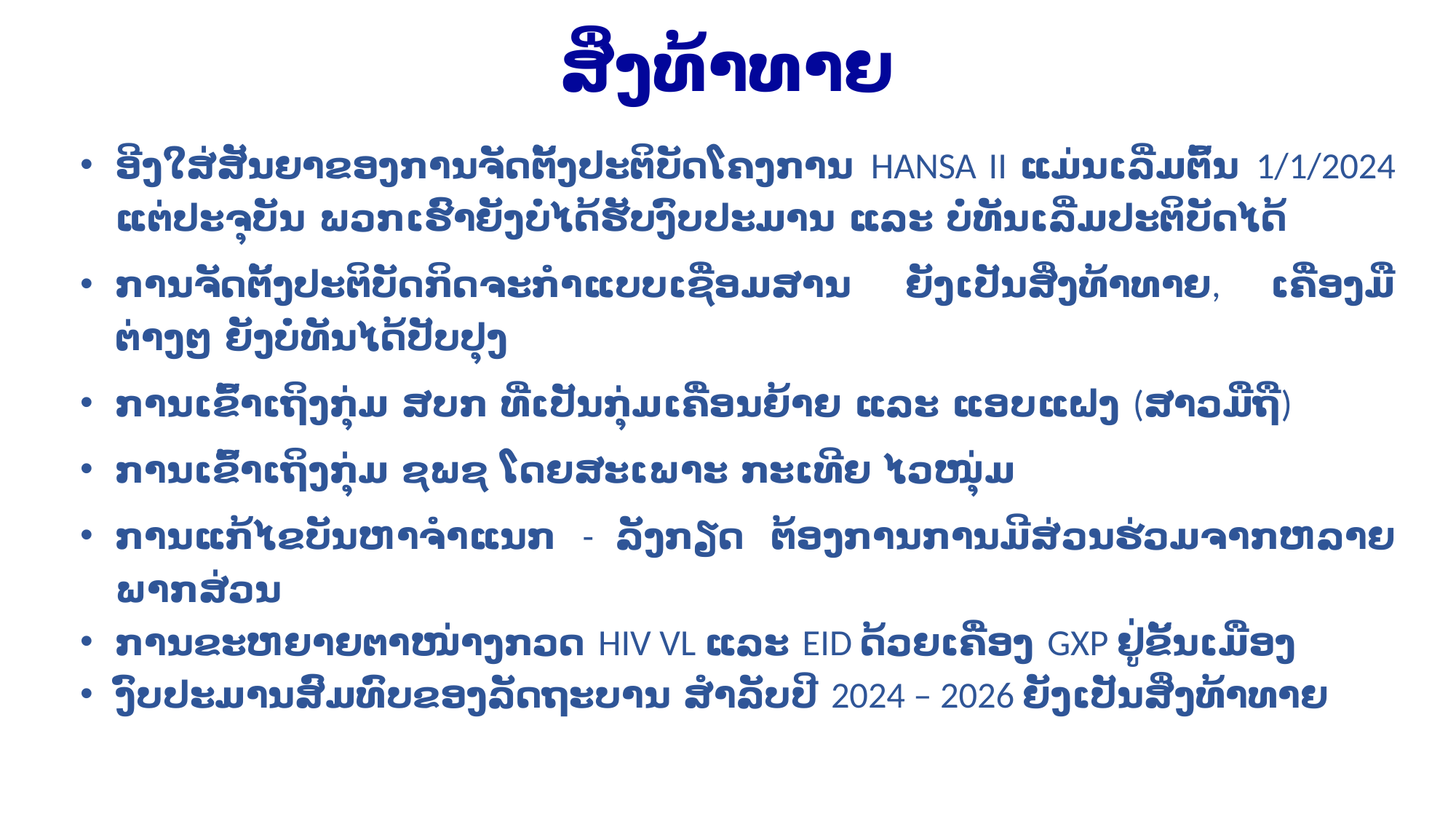

# ສິ່ງທ້າທາຍ
ອີງໃສ່ສັນຍາຂອງການຈັດຕັ້ງປະຕິບັດໂຄງການ HANSA II ແມ່ນເລີ່ມຕົ້ນ 1/1/2024 ແຕ່ປະຈຸບັນ ພວກເຮົາຍັງບໍ່ໄດ້ຮັບງົບປະມານ ແລະ ບໍ່ທັນເລີ່ມປະຕິບັດໄດ້
ການຈັດຕັ້ງປະຕິບັດກິດຈະກຳແບບເຊື່ອມສານ ຍັງເປັນສິ່ງທ້າທາຍ, ເຄື່ອງມືຕ່າງໆ ຍັງບໍ່ທັນໄດ້ປັບປຸງ
ການເຂົ້າເຖິງກຸ່ມ ສບກ ທີ່ເປັນກຸ່ມເຄື່ອນຍ້າຍ ແລະ ແອບແຝງ (ສາວມືຖື)
ການເຂົ້າເຖິງກຸ່ມ ຊພຊ ໂດຍສະເພາະ ກະເທີຍ ໄວໜຸ່ມ
ການແກ້ໄຂບັນຫາຈຳແນກ - ລັງກຽດ ຕ້ອງການການມີສ່ວນຮ່ວມຈາກຫລາຍພາກສ່ວນ
ການຂະຫຍາຍຕາໜ່າງກວດ HIV VL ແລະ EID ດ້ວຍເຄື່ອງ GXP ຢູ່ຂັ້ນເມືອງ
ງົບປະມານສົມທົບຂອງລັດຖະບານ ສຳລັບປີ 2024 – 2026 ຍັງເປັນສິ່ງທ້າທາຍ